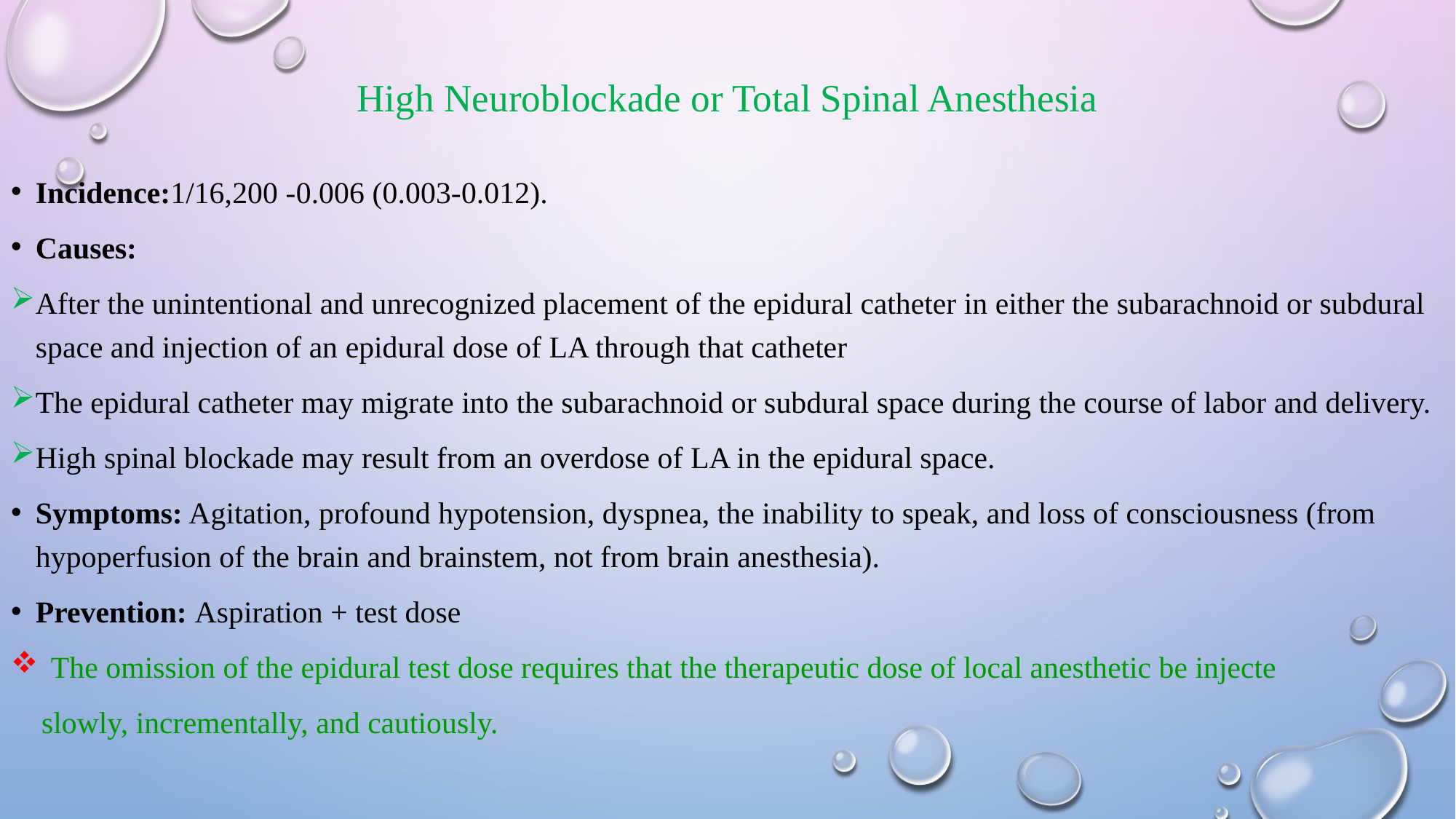

# High Neuroblockade or Total Spinal Anesthesia
Incidence:1/16,200 -0.006 (0.003-0.012).
Causes:
After the unintentional and unrecognized placement of the epidural catheter in either the subarachnoid or subdural space and injection of an epidural dose of LA through that catheter
The epidural catheter may migrate into the subarachnoid or subdural space during the course of labor and delivery.
High spinal blockade may result from an overdose of LA in the epidural space.
Symptoms: Agitation, profound hypotension, dyspnea, the inability to speak, and loss of consciousness (from hypoperfusion of the brain and brainstem, not from brain anesthesia).
Prevention: Aspiration + test dose
  The omission of the epidural test dose requires that the therapeutic dose of local anesthetic be injecte
    slowly, incrementally, and cautiously.